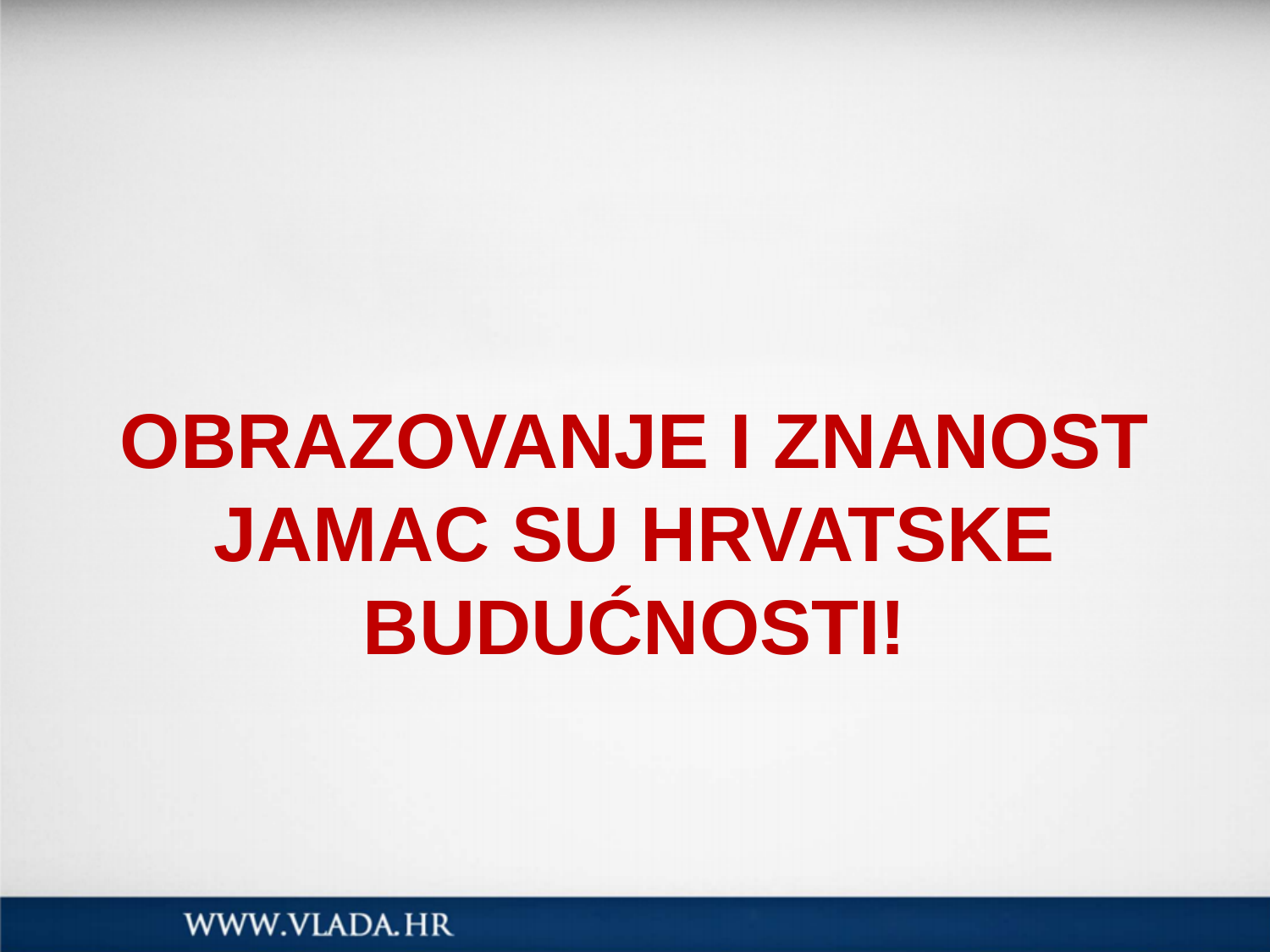

#

OBRAZOVANJE I ZNANOST JAMAC SU HRVATSKE BUDUĆNOSTI!